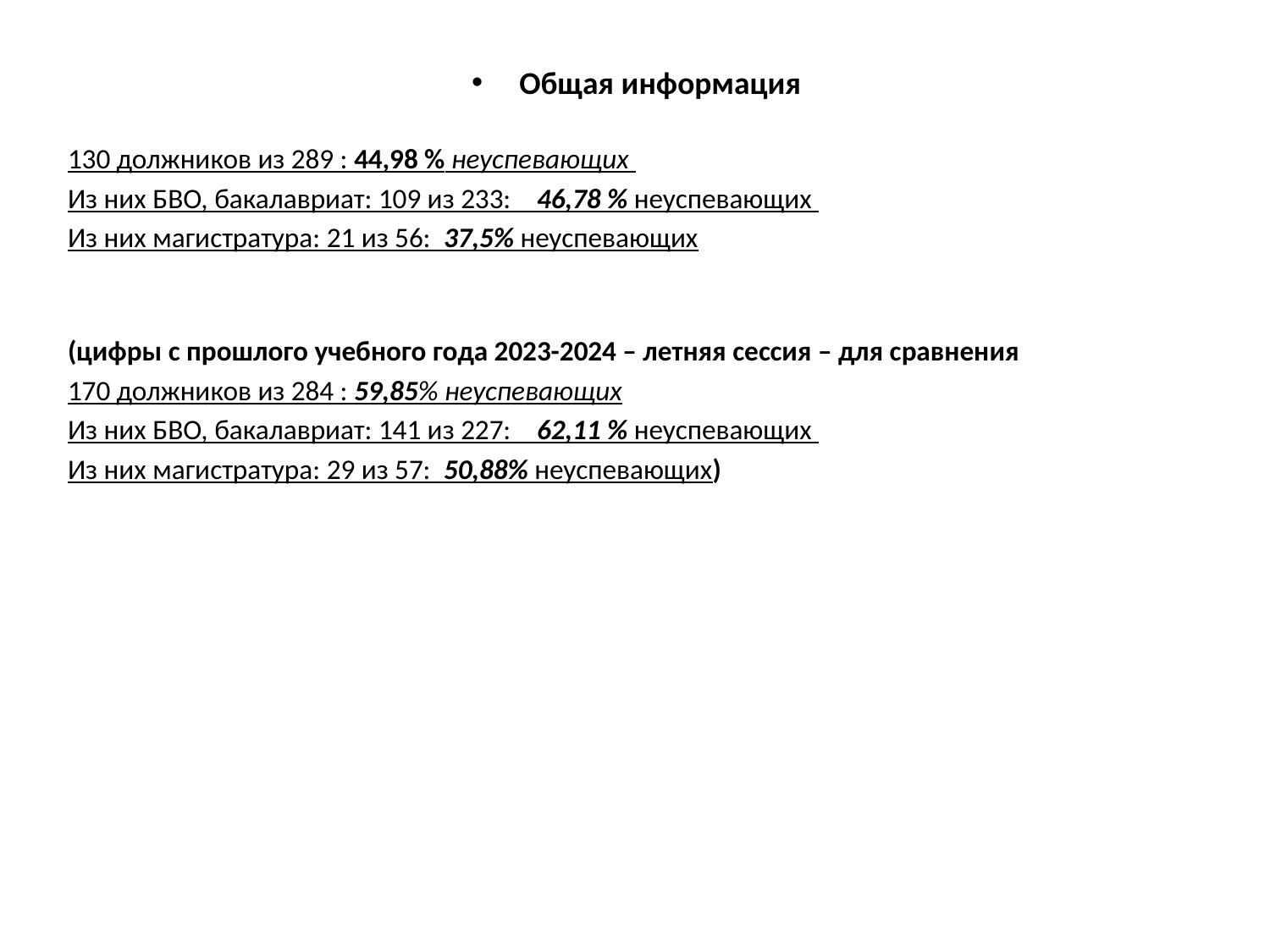

Общая информация

130 должников из 289 : 44,98 % неуспевающих
Из них БВО, бакалавриат: 109 из 233:    46,78 % неуспевающих
Из них магистратура: 21 из 56:  37,5% неуспевающих

(цифры с прошлого учебного года 2023-2024 – летняя сессия – для сравнения
170 должников из 284 : 59,85% неуспевающих
Из них БВО, бакалавриат: 141 из 227:    62,11 % неуспевающих
Из них магистратура: 29 из 57:  50,88% неуспевающих)